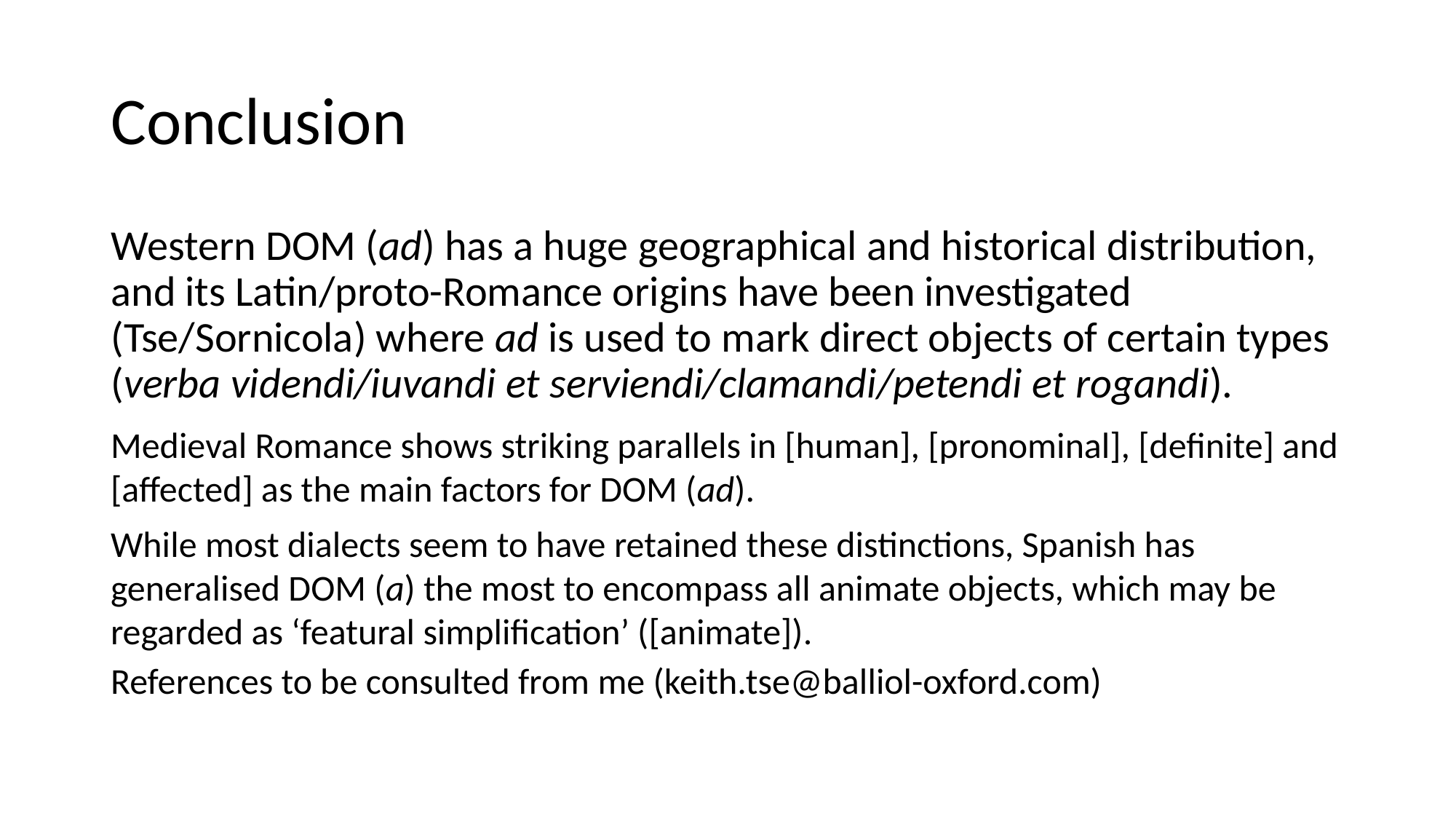

# Conclusion
Western DOM (ad) has a huge geographical and historical distribution, and its Latin/proto-Romance origins have been investigated (Tse/Sornicola) where ad is used to mark direct objects of certain types (verba videndi/iuvandi et serviendi/clamandi/petendi et rogandi).
Medieval Romance shows striking parallels in [human], [pronominal], [definite] and [affected] as the main factors for DOM (ad).
While most dialects seem to have retained these distinctions, Spanish has generalised DOM (a) the most to encompass all animate objects, which may be regarded as ‘featural simplification’ ([animate]).
References to be consulted from me (keith.tse@balliol-oxford.com)